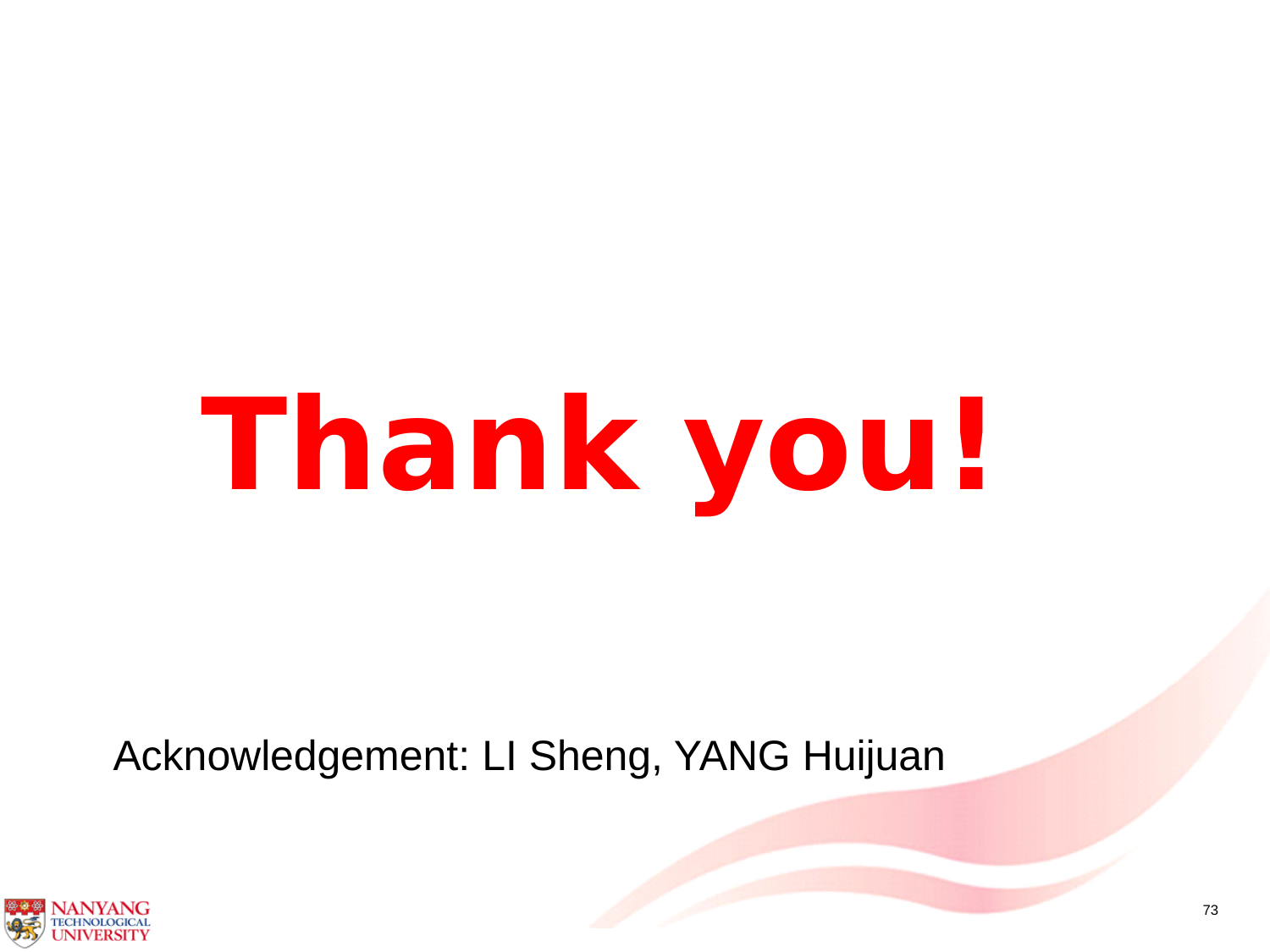

# Thank you!
Acknowledgement: LI Sheng, YANG Huijuan